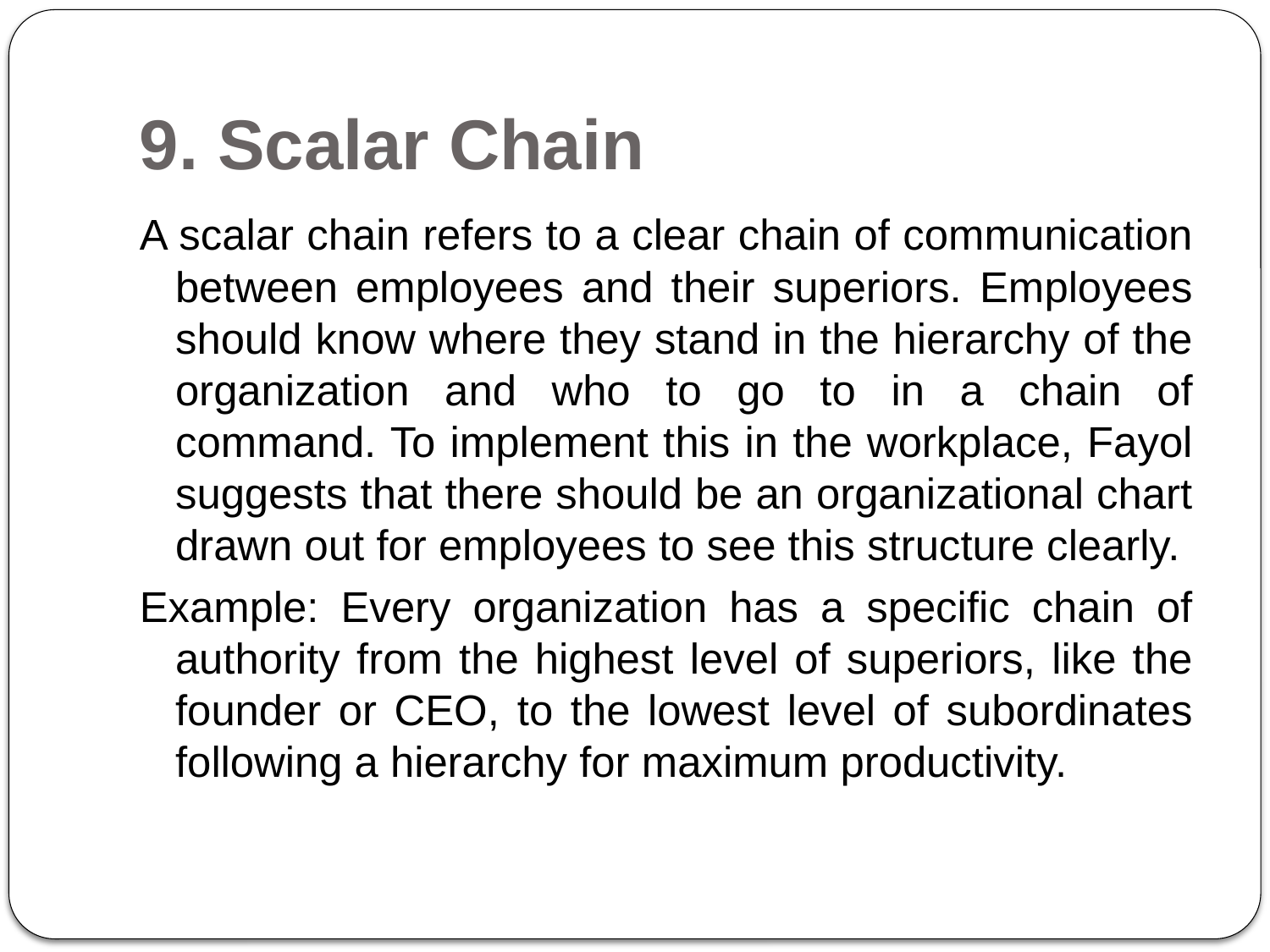

# 9. Scalar Chain
A scalar chain refers to a clear chain of communication between employees and their superiors. Employees should know where they stand in the hierarchy of the organization and who to go to in a chain of command. To implement this in the workplace, Fayol suggests that there should be an organizational chart drawn out for employees to see this structure clearly.
Example: Every organization has a specific chain of authority from the highest level of superiors, like the founder or CEO, to the lowest level of subordinates following a hierarchy for maximum productivity.